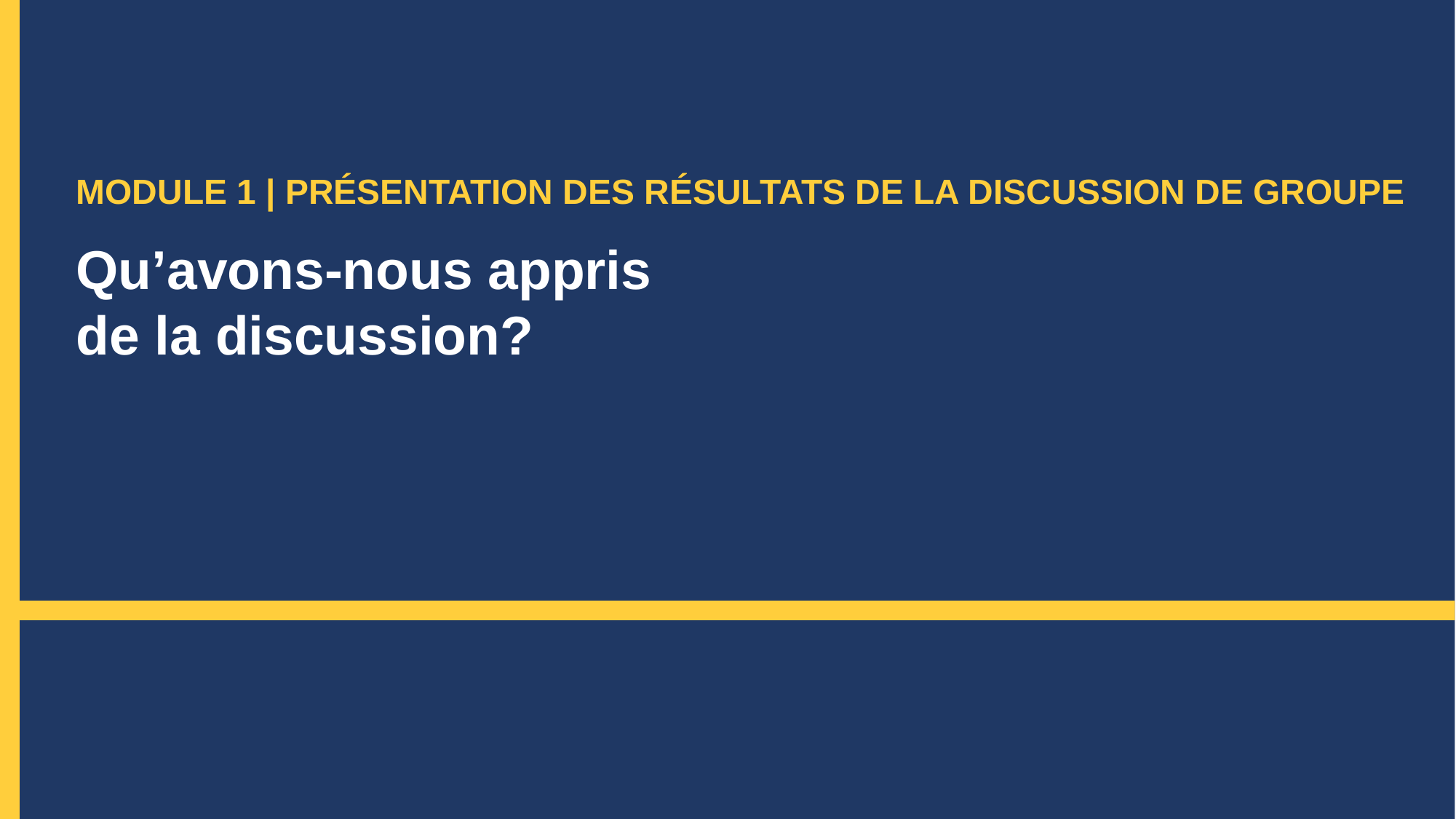

MODULE 1 | PRÉSENTATION DES RÉSULTATS DE LA DISCUSSION DE GROUPE
Qu’avons-nous appris
de la discussion?